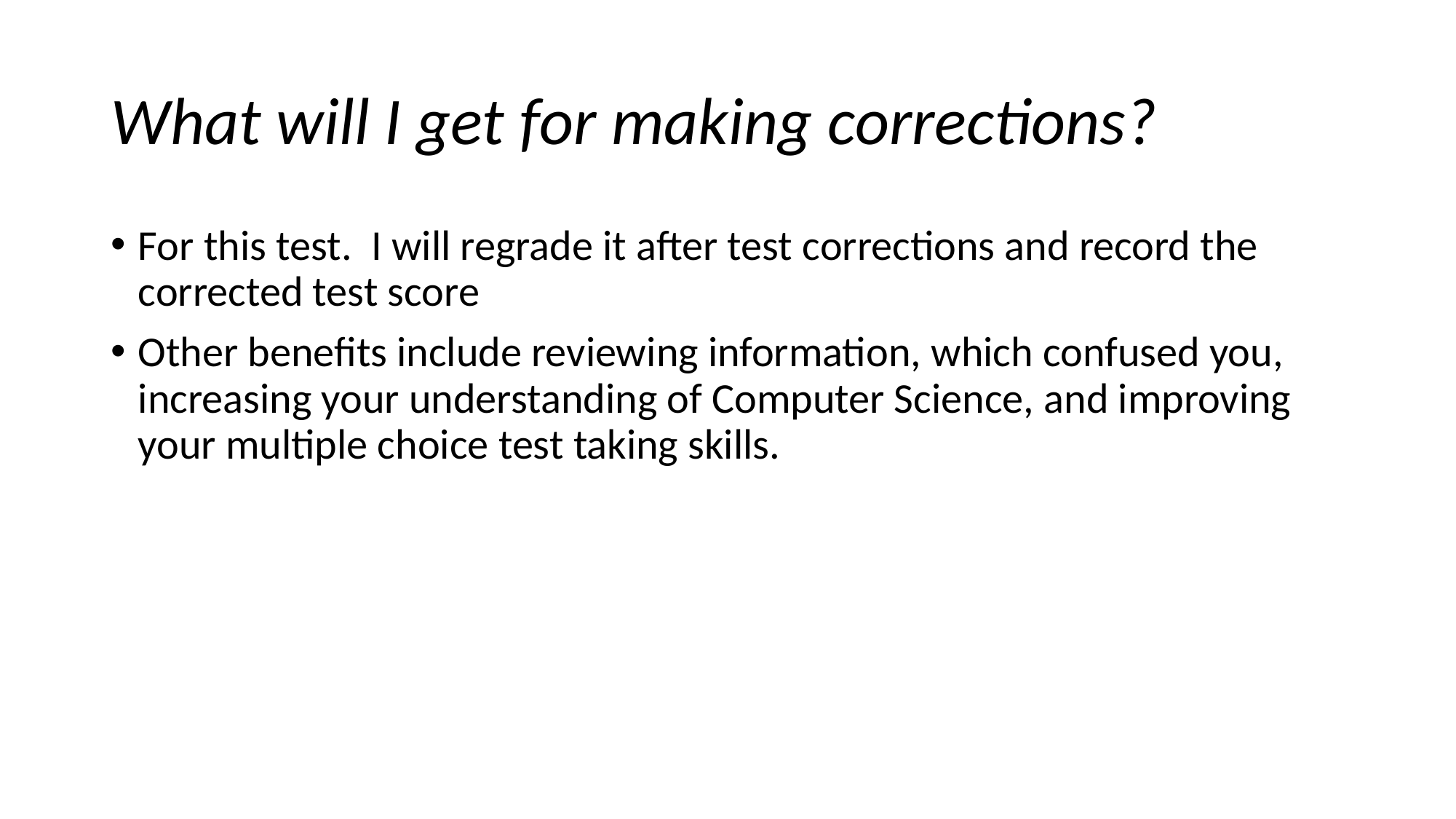

# What will I get for making corrections?
For this test.  I will regrade it after test corrections and record the corrected test score
Other benefits include reviewing information, which confused you, increasing your understanding of Computer Science, and improving your multiple choice test taking skills.